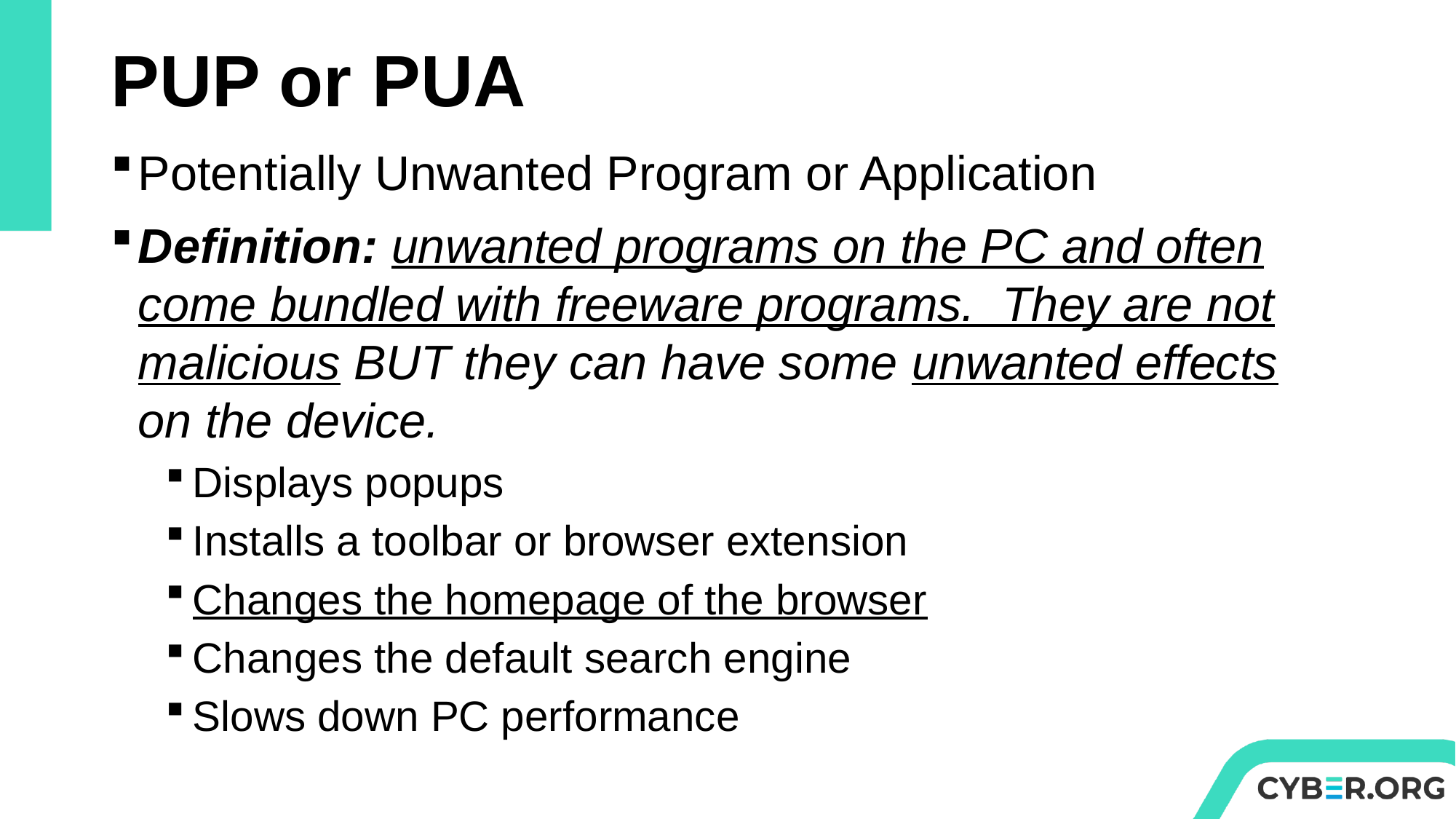

# PUP or PUA
Potentially Unwanted Program or Application
Definition: unwanted programs on the PC and often come bundled with freeware programs.  They are not malicious BUT they can have some unwanted effects on the device.
Displays popups
Installs a toolbar or browser extension
Changes the homepage of the browser
Changes the default search engine
Slows down PC performance